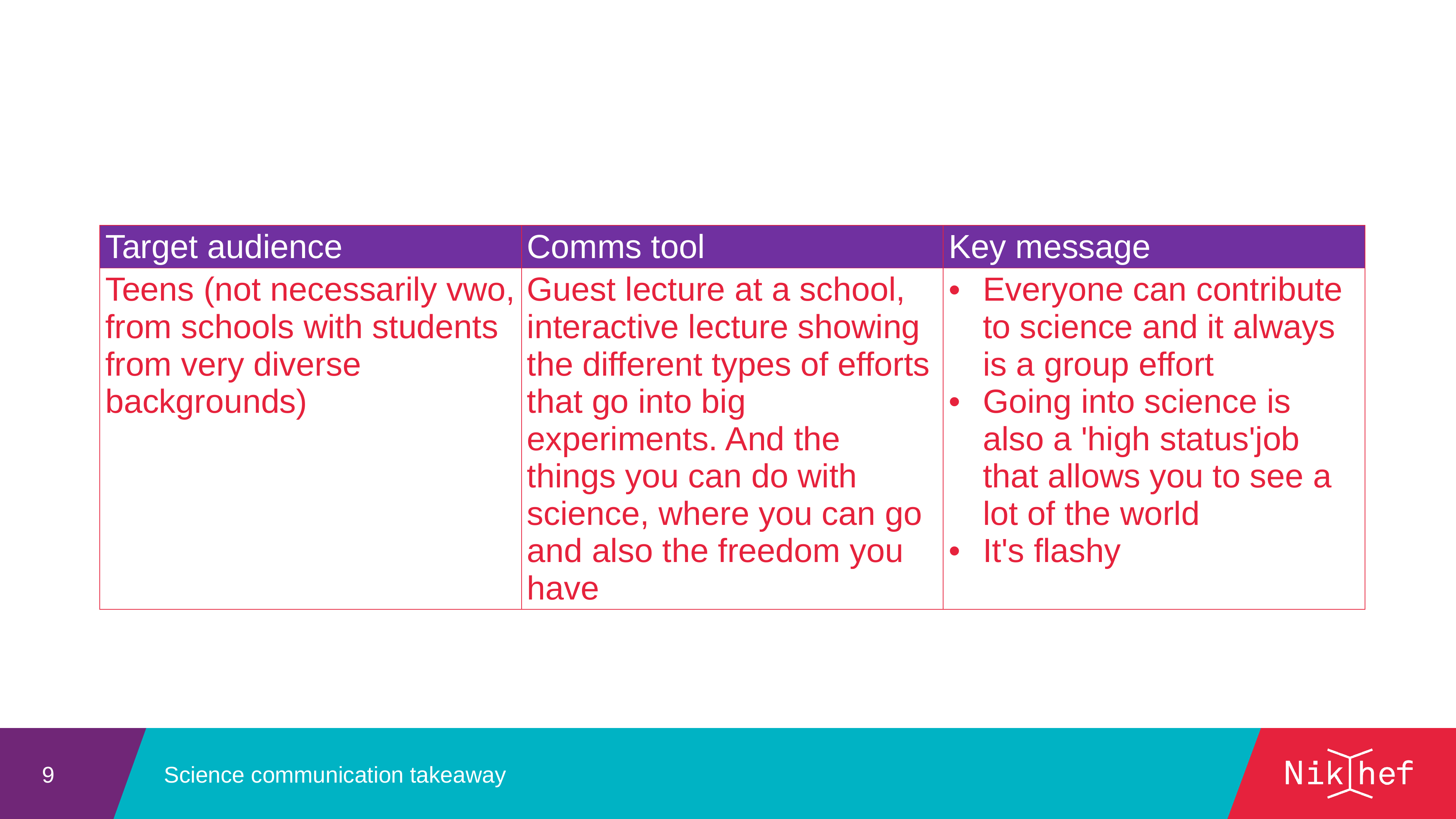

| Target audience | Comms tool | Key message |
| --- | --- | --- |
| Teens (not necessarily vwo, from schools with students from very diverse backgrounds) | Guest lecture at a school, interactive lecture showing the different types of efforts that go into big experiments. And the things you can do with science, where you can go and also the freedom you have | Everyone can contribute to science and it always is a group effort Going into science is also a 'high status'job that allows you to see a lot of the world It's flashy |
Science communication takeaway
9